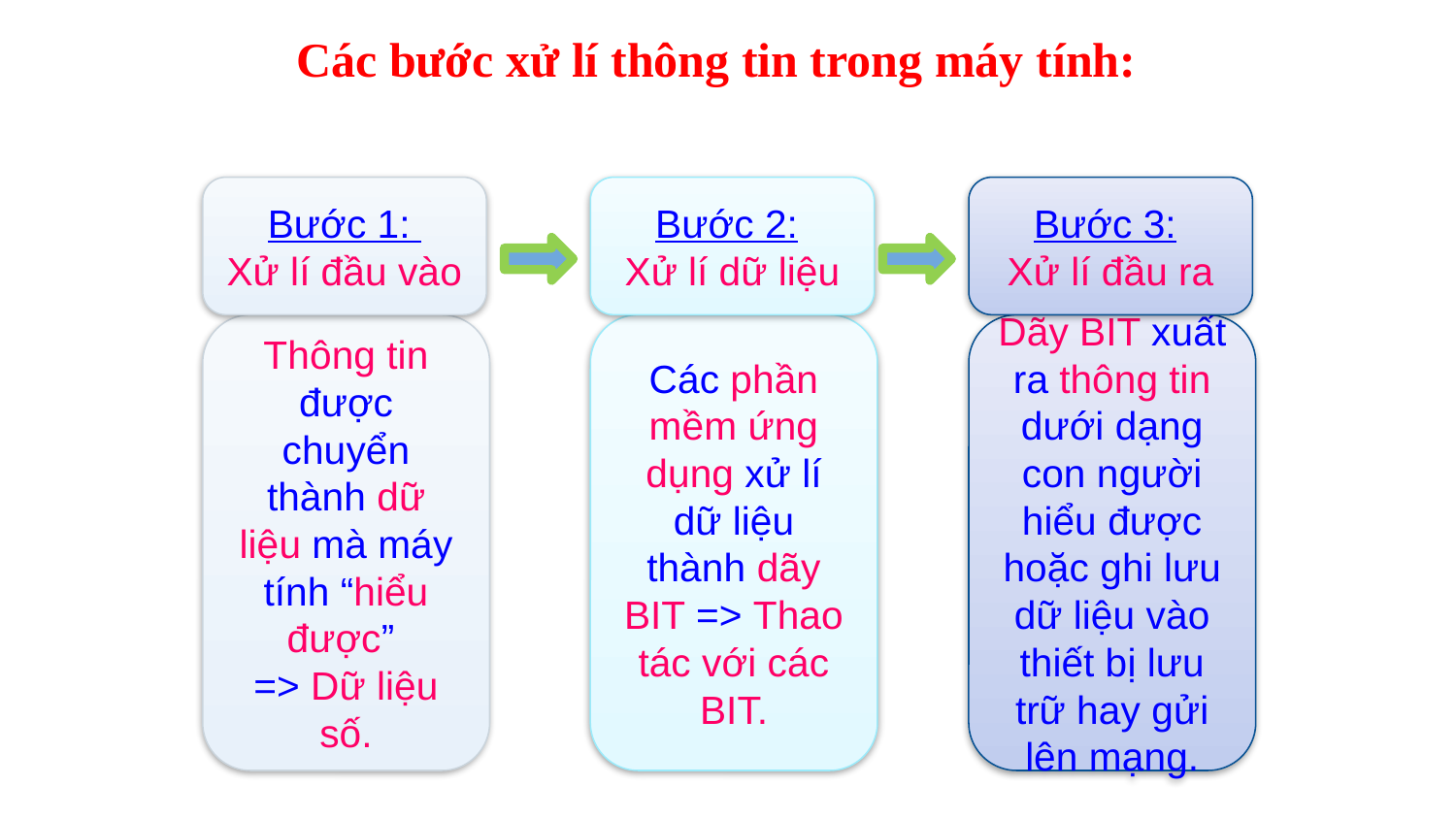

Các bước xử lí thông tin trong máy tính:
Bước 1:
Xử lí đầu vào
Bước 2:
Xử lí dữ liệu
Bước 3:
Xử lí đầu ra

Thông tin được chuyển thành dữ liệu mà máy tính “hiểu được”
=> Dữ liệu số.
Các phần mềm ứng dụng xử lí dữ liệu thành dãy BIT => Thao tác với các BIT.
Dãy BIT xuất ra thông tin dưới dạng con người hiểu được hoặc ghi lưu dữ liệu vào thiết bị lưu trữ hay gửi lên mạng.